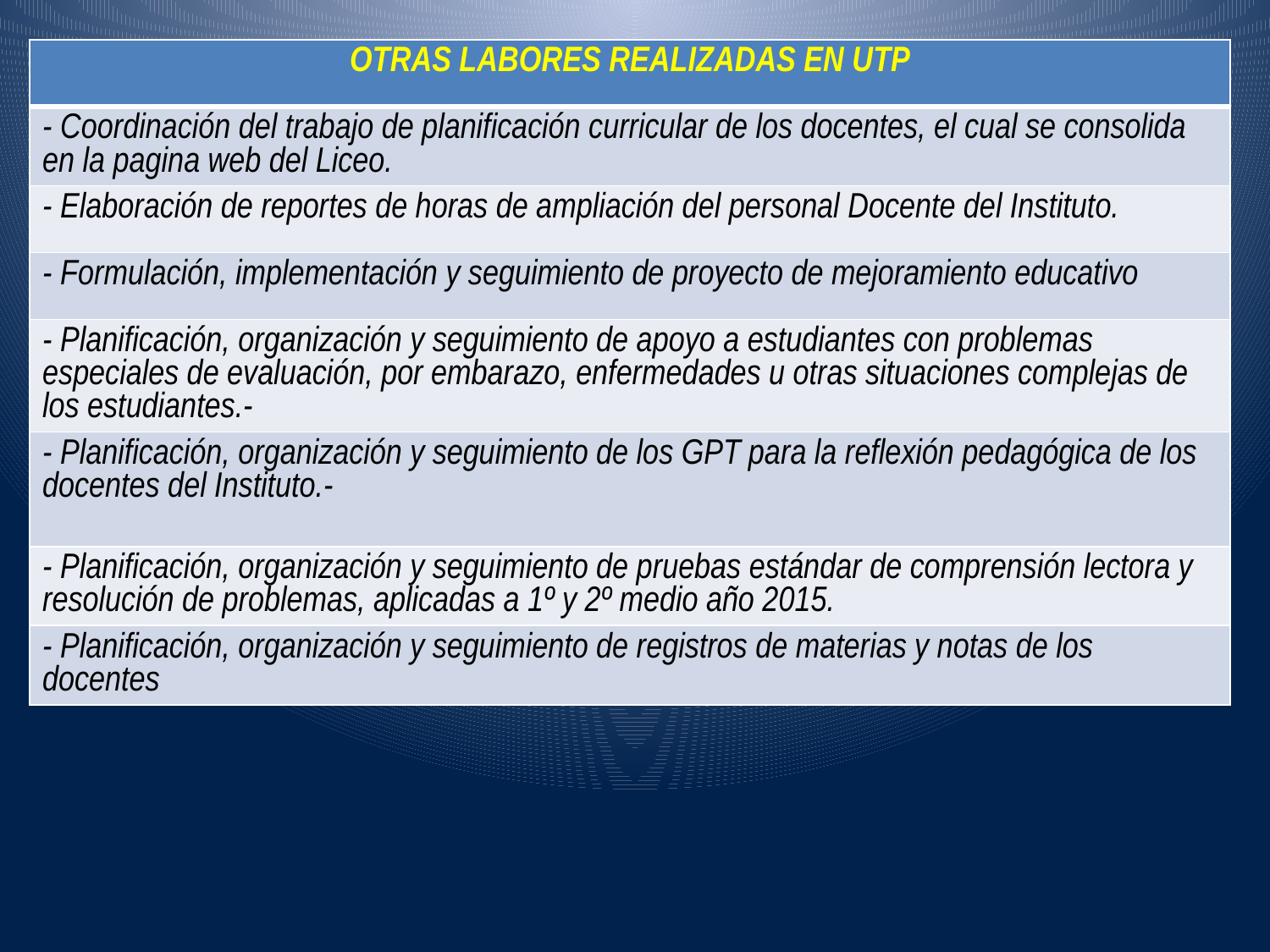

| OTRAS LABORES REALIZADAS EN UTP |
| --- |
| - Coordinación del trabajo de planificación curricular de los docentes, el cual se consolida en la pagina web del Liceo. |
| - Elaboración de reportes de horas de ampliación del personal Docente del Instituto. |
| - Formulación, implementación y seguimiento de proyecto de mejoramiento educativo |
| - Planificación, organización y seguimiento de apoyo a estudiantes con problemas especiales de evaluación, por embarazo, enfermedades u otras situaciones complejas de los estudiantes.- |
| - Planificación, organización y seguimiento de los GPT para la reflexión pedagógica de los docentes del Instituto.- |
| - Planificación, organización y seguimiento de pruebas estándar de comprensión lectora y resolución de problemas, aplicadas a 1º y 2º medio año 2015. |
| - Planificación, organización y seguimiento de registros de materias y notas de los docentes |